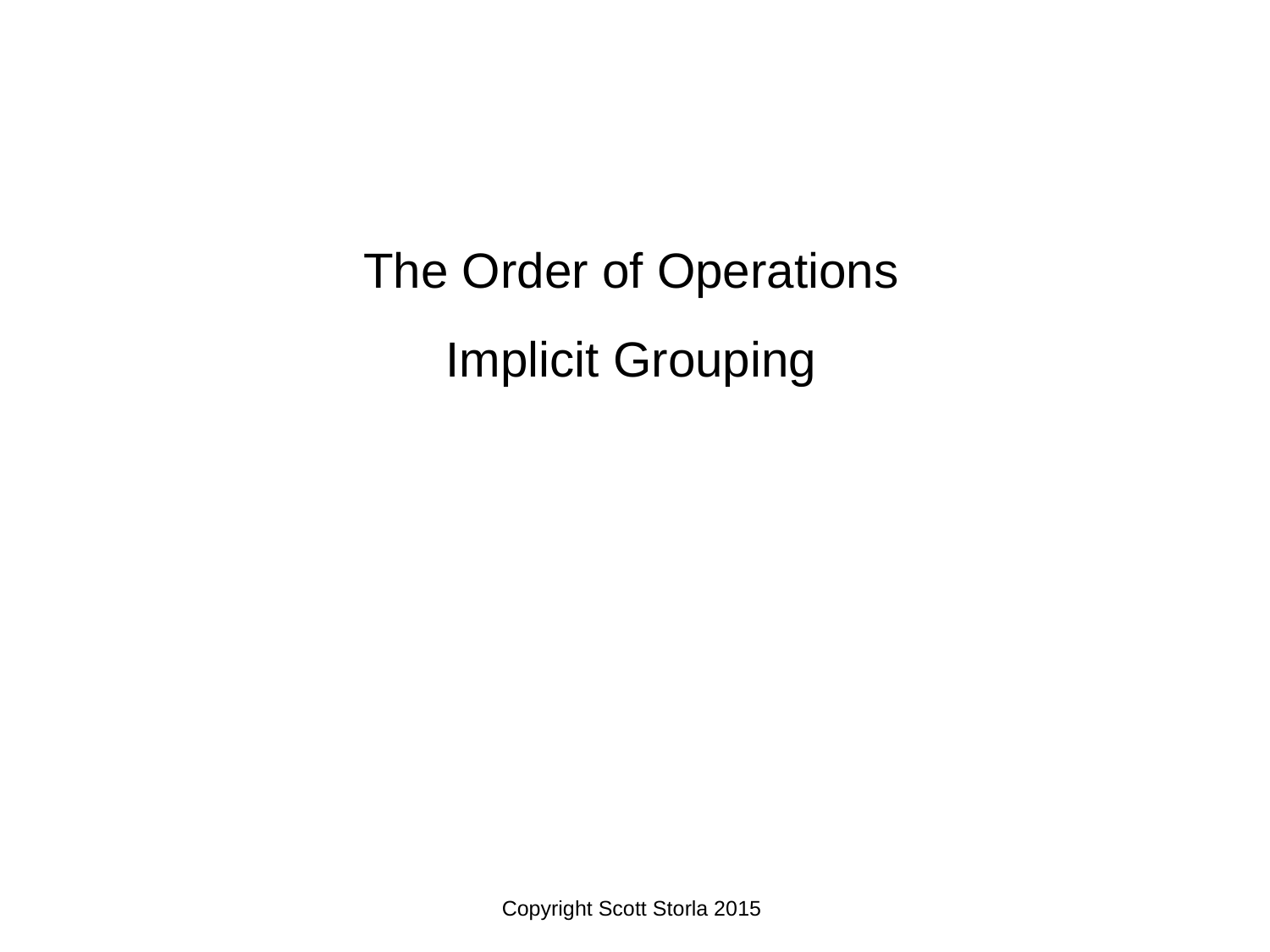

The Order of Operations
Implicit Grouping
Copyright Scott Storla 2015